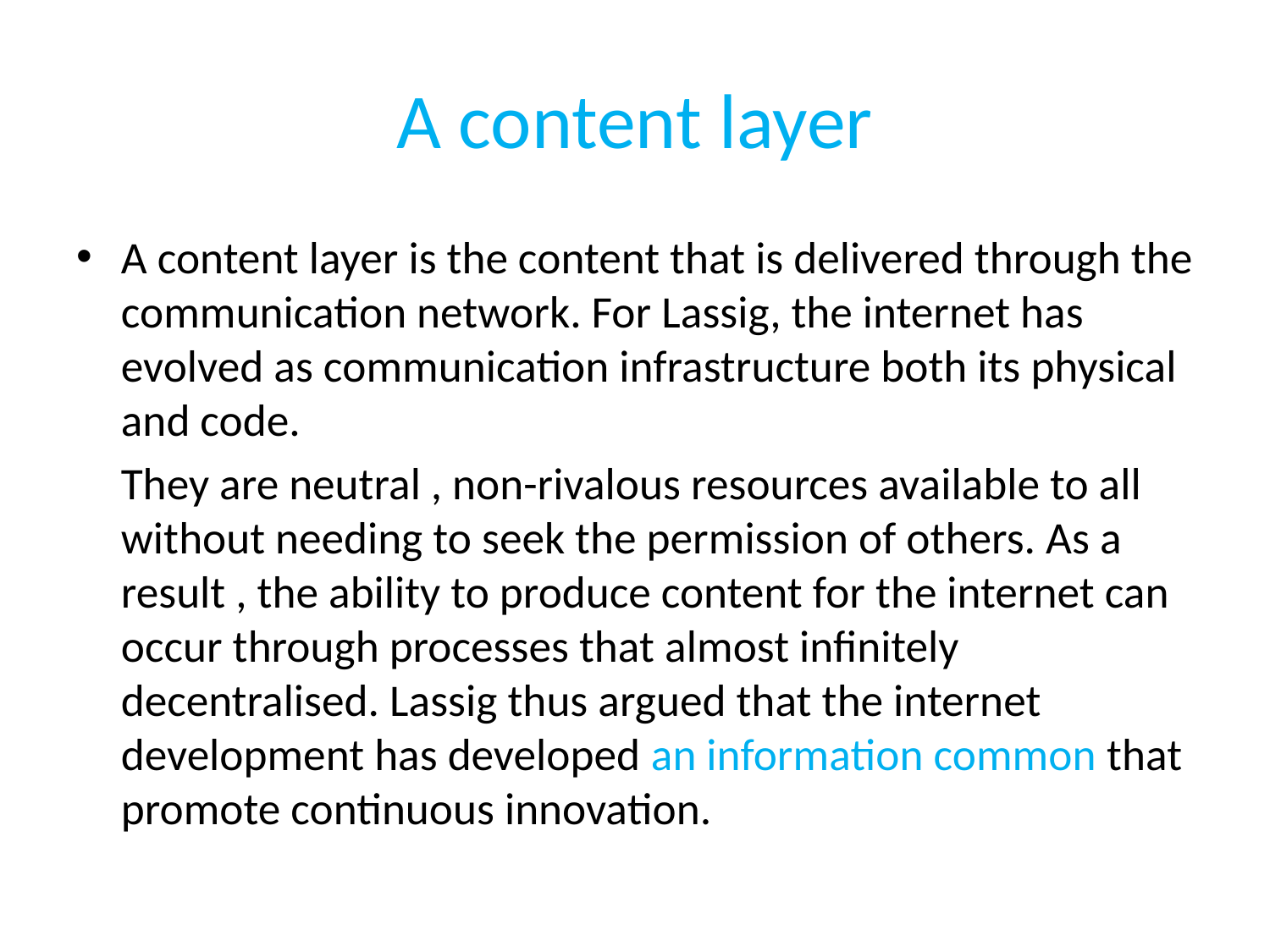

# A content layer
A content layer is the content that is delivered through the communication network. For Lassig, the internet has evolved as communication infrastructure both its physical and code.
	They are neutral , non-rivalous resources available to all without needing to seek the permission of others. As a result , the ability to produce content for the internet can occur through processes that almost infinitely decentralised. Lassig thus argued that the internet development has developed an information common that promote continuous innovation.